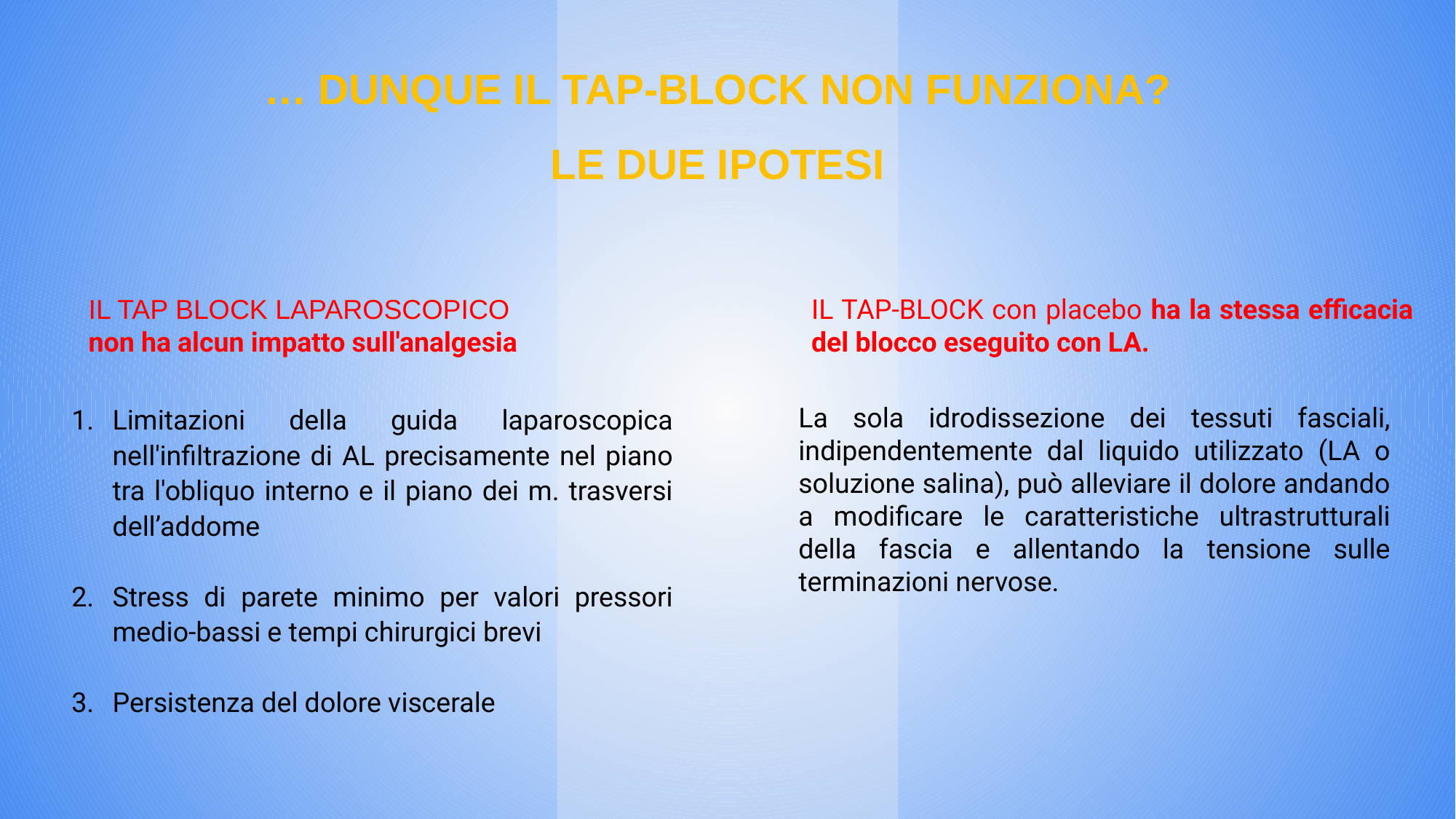

… DUNQUE IL TAP-BLOCK NON FUNZIONA?
LE DUE IPOTESI
IL TAP BLOCK LAPAROSCOPICO
non ha alcun impatto sull'analgesia

IL TAP-BLOCK con placebo ha la stessa efficacia del blocco eseguito con LA.

Limitazioni della guida laparoscopica nell'infiltrazione di AL precisamente nel piano tra l'obliquo interno e il piano dei m. trasversi dell’addome

Stress di parete minimo per valori pressori medio-bassi e tempi chirurgici brevi

Persistenza del dolore viscerale

La sola idrodissezione dei tessuti fasciali, indipendentemente dal liquido utilizzato (LA o soluzione salina), può alleviare il dolore andando a modificare le caratteristiche ultrastrutturali della fascia e allentando la tensione sulle terminazioni nervose.